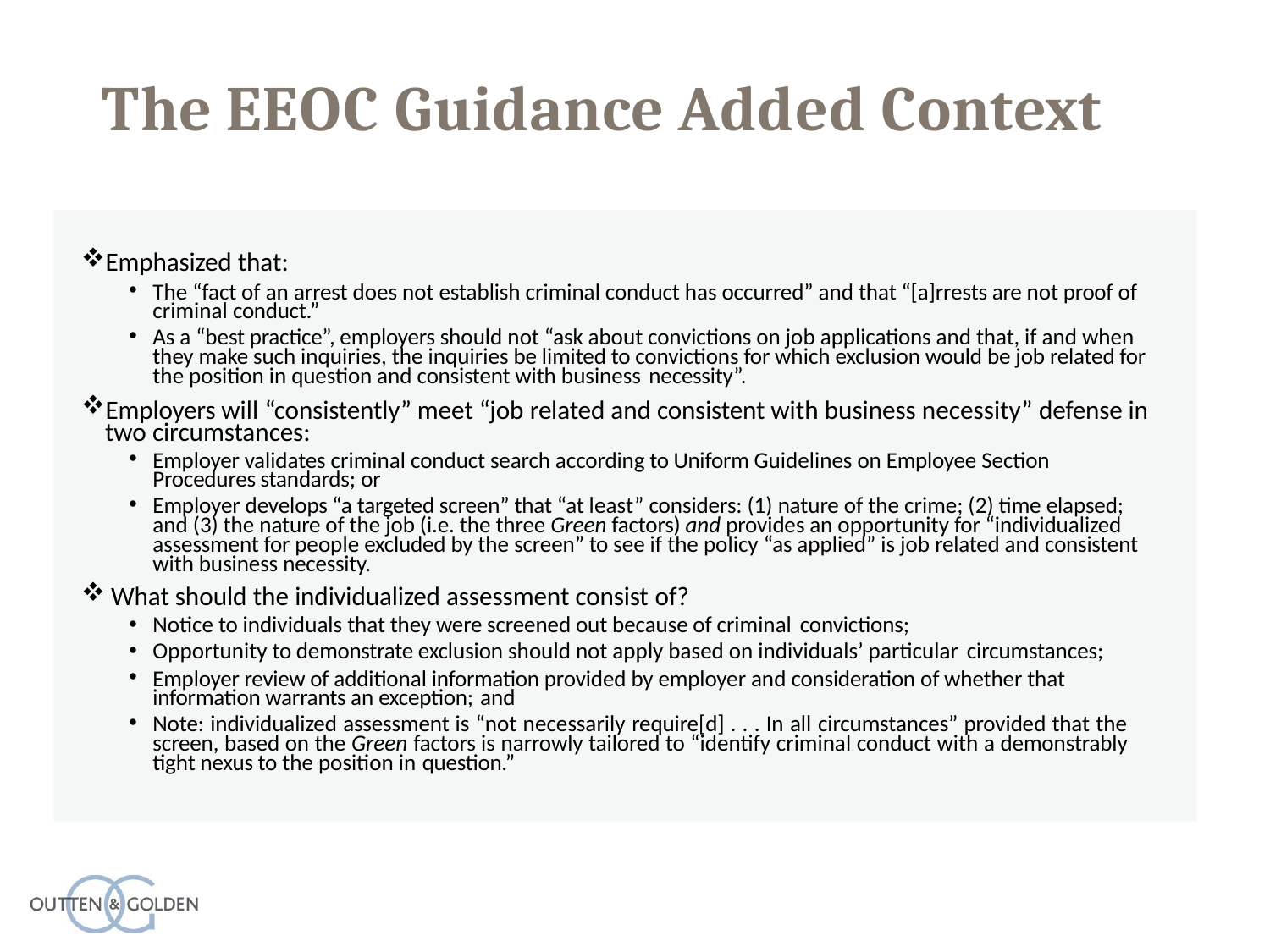

# The EEOC Guidance Added Context

Emphasized that:
The “fact of an arrest does not establish criminal conduct has occurred” and that “[a]rrests are not proof of  criminal conduct.”
As a “best practice”, employers should not “ask about convictions on job applications and that, if and when  they make such inquiries, the inquiries be limited to convictions for which exclusion would be job related for  the position in question and consistent with business necessity”.
Employers will “consistently” meet “job related and consistent with business necessity” defense in  two circumstances:
Employer validates criminal conduct search according to Uniform Guidelines on Employee Section  Procedures standards; or
Employer develops “a targeted screen” that “at least” considers: (1) nature of the crime; (2) time elapsed;  and (3) the nature of the job (i.e. the three Green factors) and provides an opportunity for “individualized  assessment for people excluded by the screen” to see if the policy “as applied” is job related and consistent  with business necessity.
What should the individualized assessment consist of?
Notice to individuals that they were screened out because of criminal convictions;
Opportunity to demonstrate exclusion should not apply based on individuals’ particular circumstances;
Employer review of additional information provided by employer and consideration of whether that  information warrants an exception; and
Note: individualized assessment is “not necessarily require[d] . . . In all circumstances” provided that the  screen, based on the Green factors is narrowly tailored to “identify criminal conduct with a demonstrably  tight nexus to the position in question.”